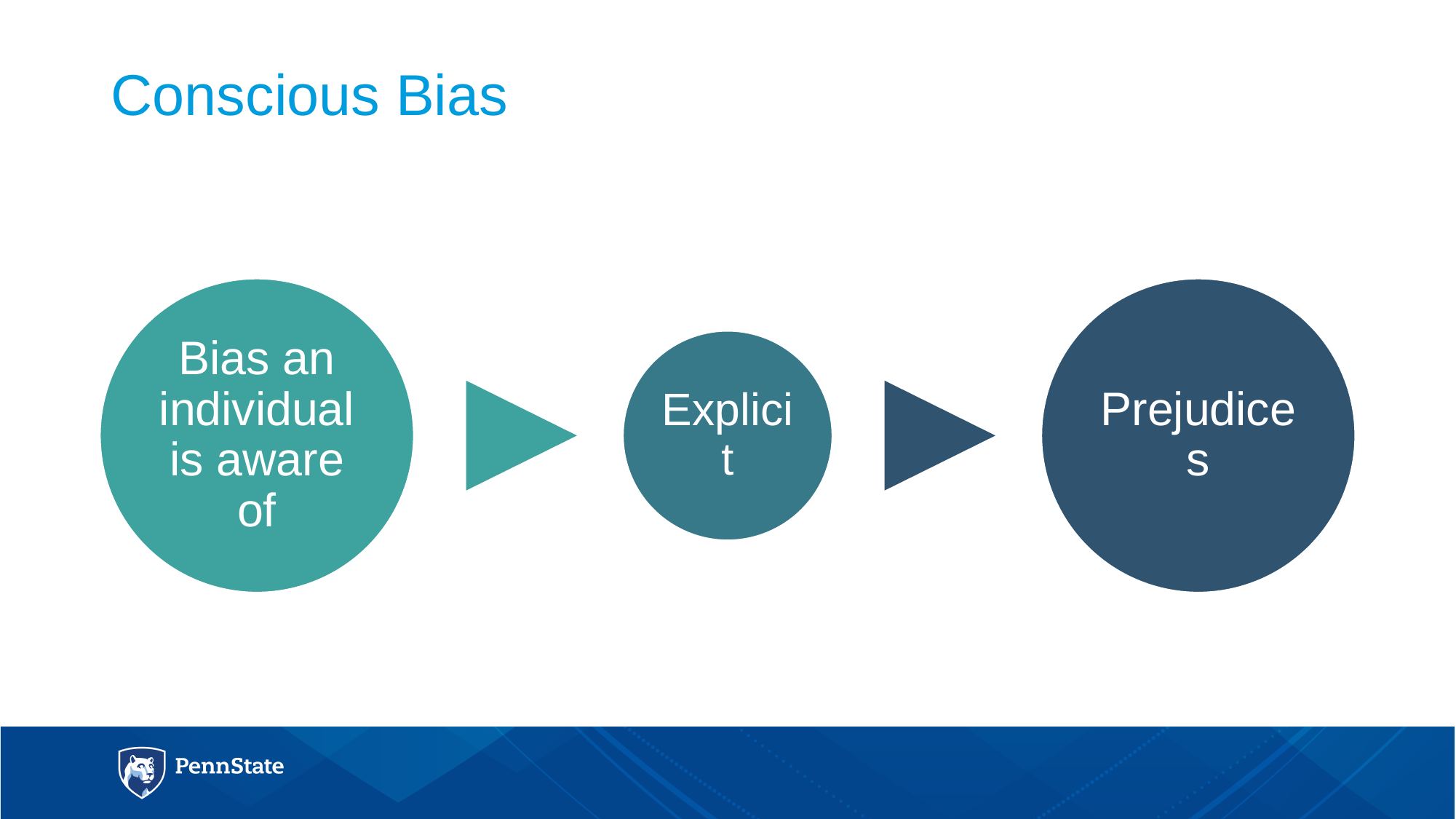

# Conscious Bias
Bias an individual is aware of
Explicit
Prejudices